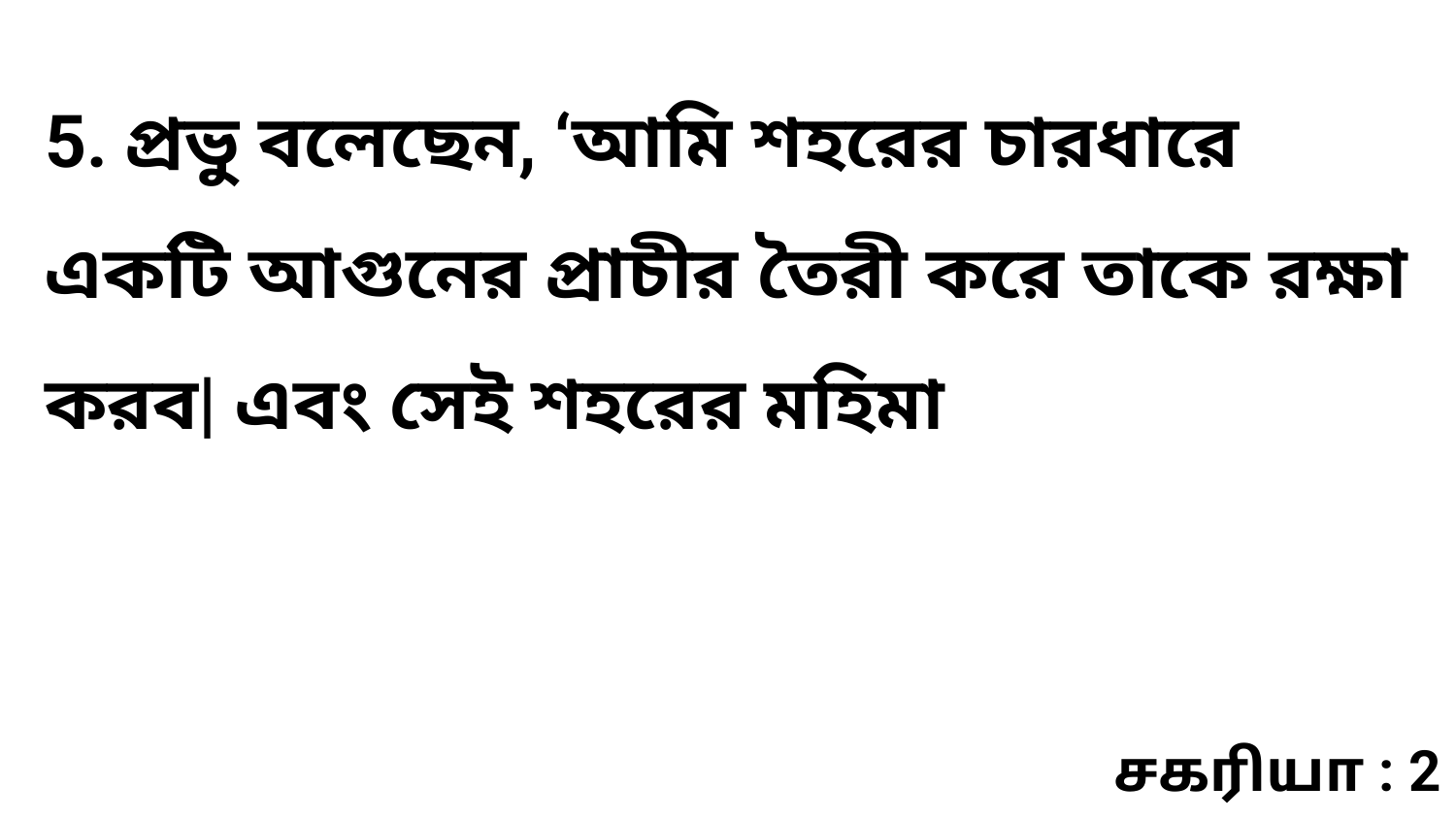

5. প্রভু বলেছেন, ‘আমি শহরের চারধারে একটি আগুনের প্রাচীর তৈরী করে তাকে রক্ষা করব| এবং সেই শহরের মহিমা
சகரியா : 2